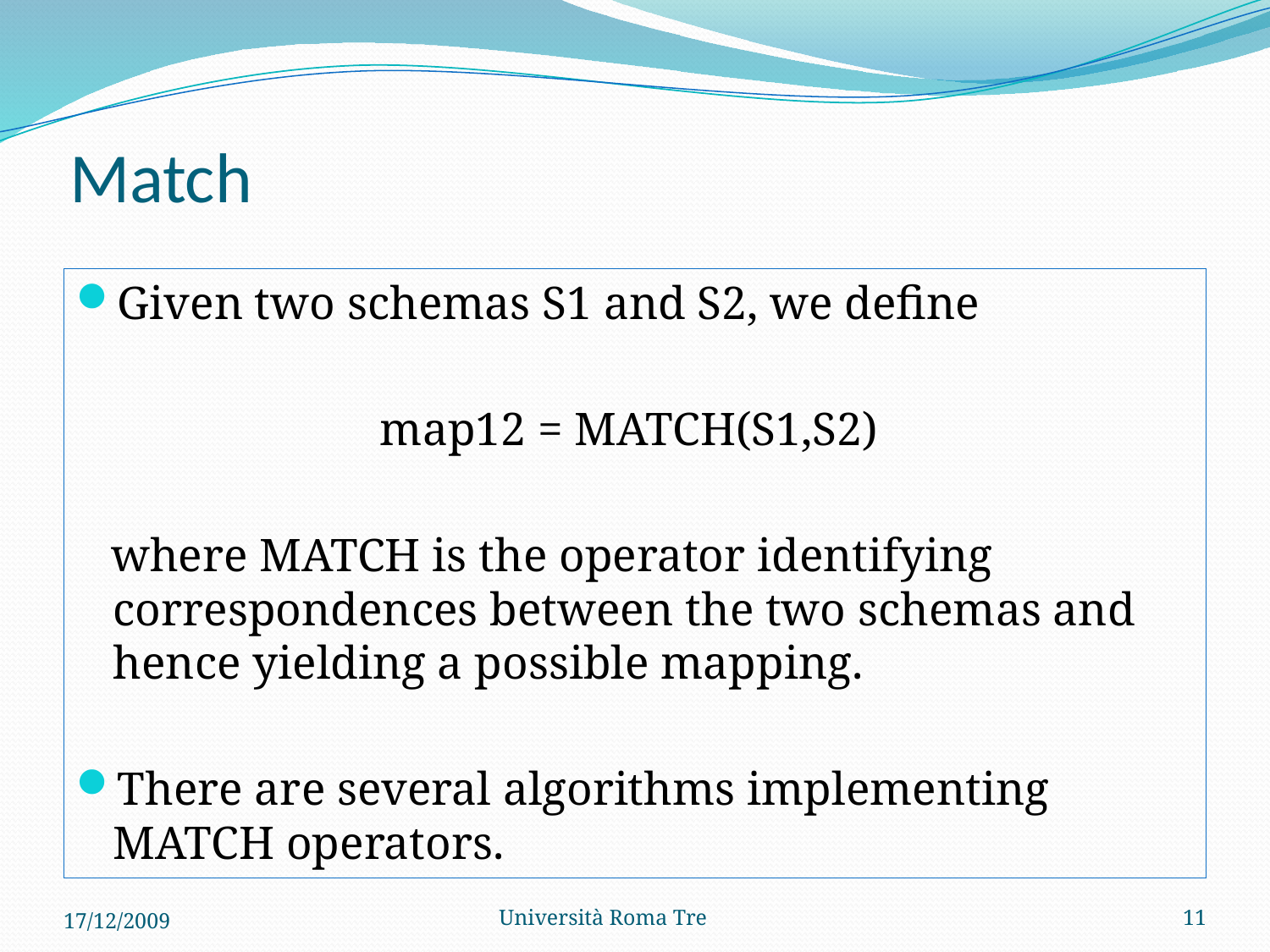

# Match
Given two schemas S1 and S2, we define

map12 = MATCH(S1,S2)

   where MATCH is the operator identifying correspondences between the two schemas and hence yielding a possible mapping.

There are several algorithms implementing MATCH operators.
17/12/2009
Università Roma Tre
11